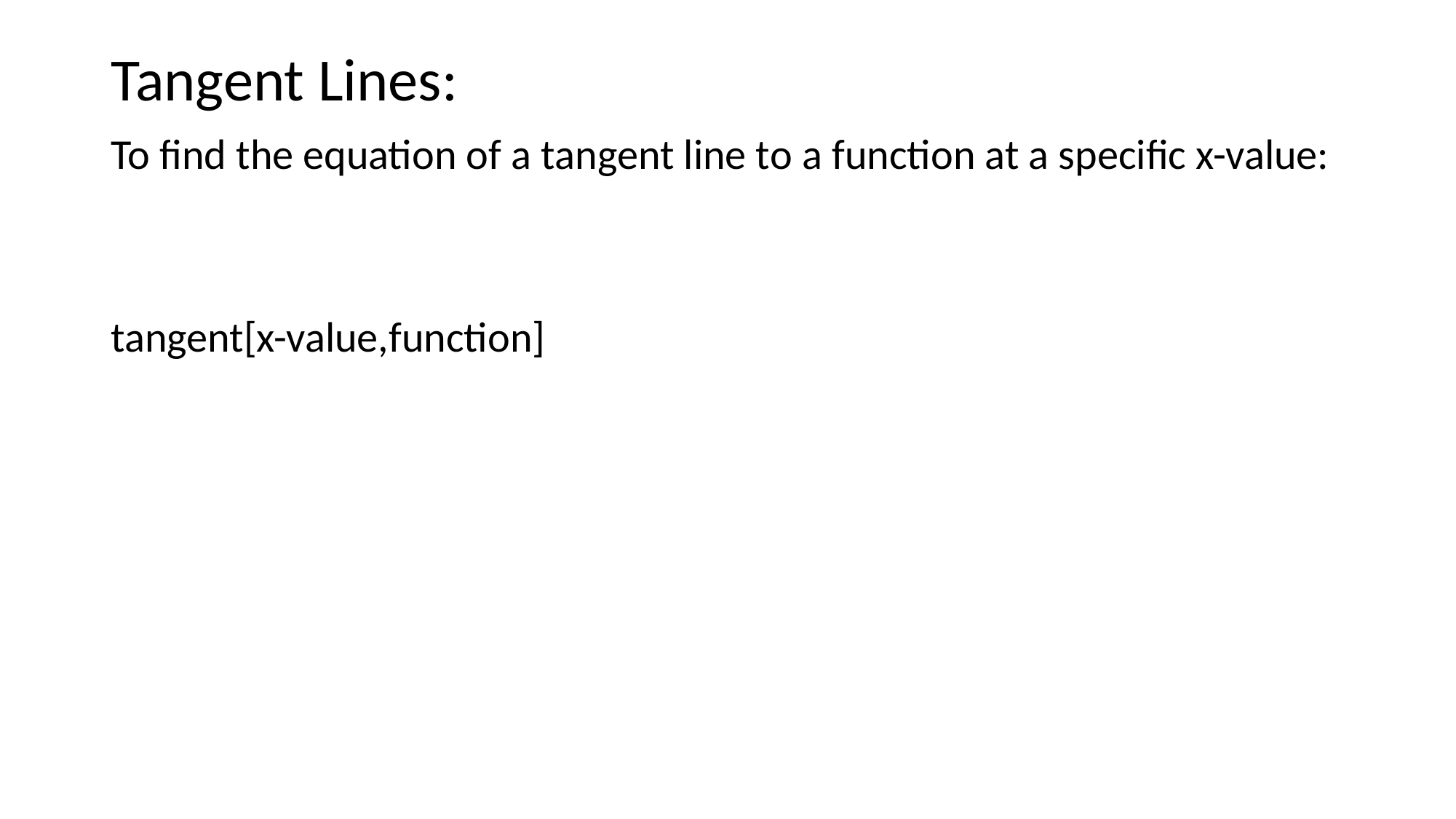

# Tangent Lines:
To find the equation of a tangent line to a function at a specific x-value:

tangent[x-value,function]